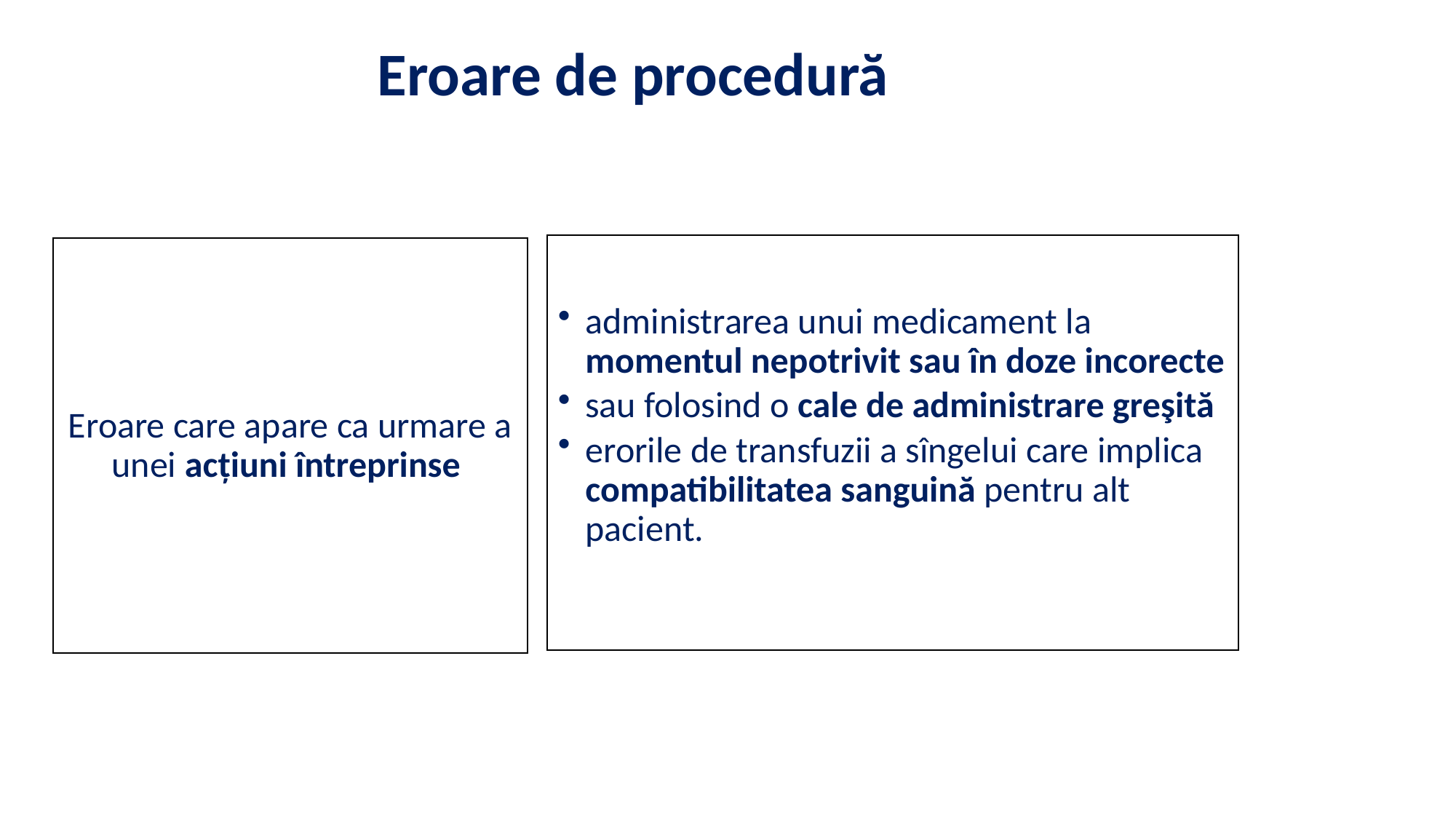

Eroare de procedură
Eroare care apare ca urmare a unei acțiuni întreprinse

administrarea unui medicament la momentul nepotrivit sau în doze incorecte
sau folosind o cale de administrare greşită
erorile de transfuzii a sîngelui care implica compatibilitatea sanguină pentru alt pacient.